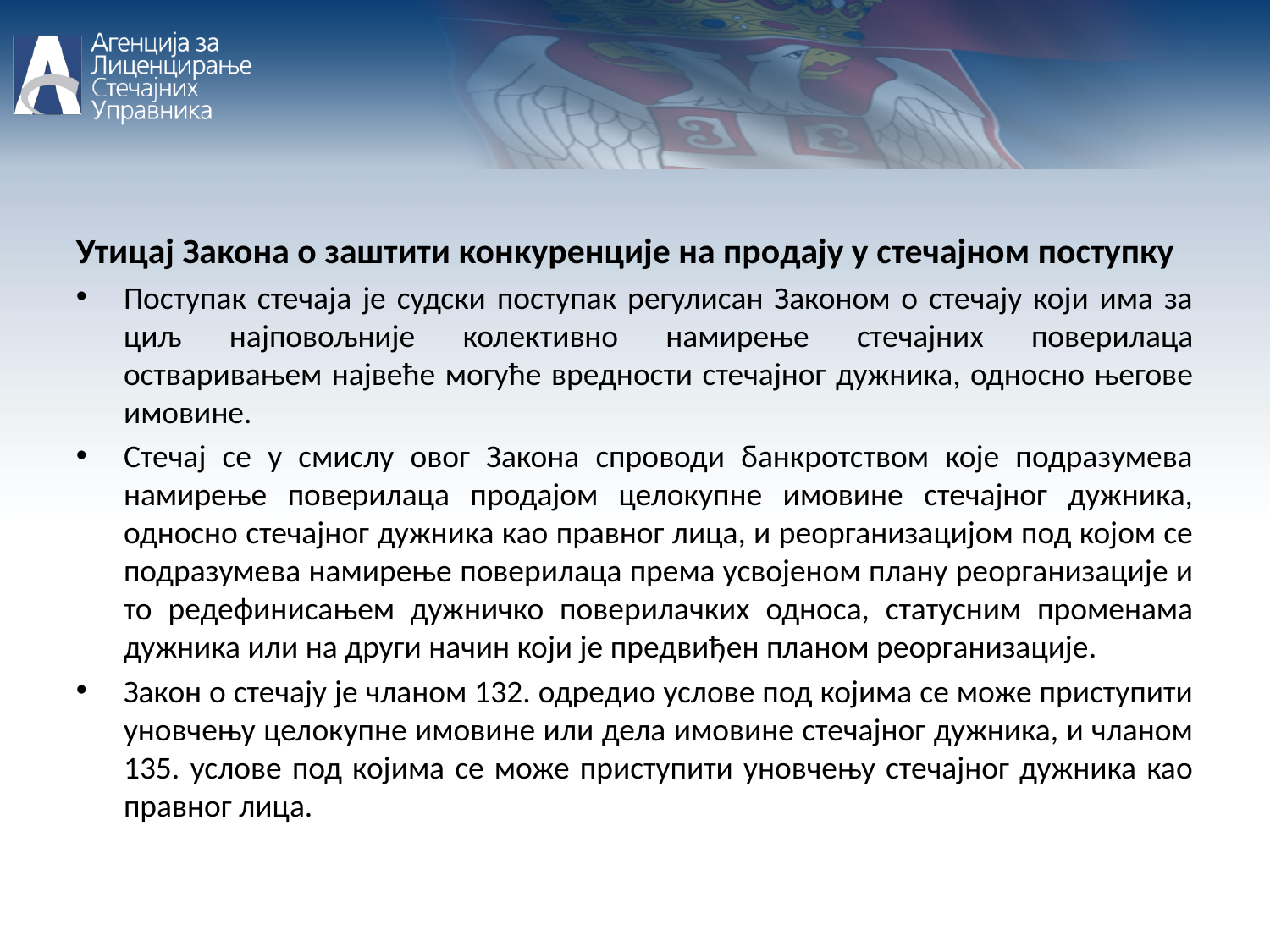

Утицај Закона о заштити конкуренције на продају у стечајном поступку
Поступак стечаја је судски поступак регулисан Законом о стечају који има за циљ најповољније колективно намирење стечајних поверилаца остваривањем највеће могуће вредности стечајног дужника, односно његове имовине.
Стечај се у смислу овог Закона спроводи банкротством које подразумева намирење поверилаца продајом целокупне имовине стечајног дужника, односно стечајног дужника као правног лица, и реорганизацијом под којом се подразумева намирење поверилаца према усвојеном плану реорганизације и то редефинисањем дужничко поверилачких односа, статусним променама дужника или на други начин који је предвиђен планом реорганизације.
Закон о стечају је чланом 132. одредио услове под којима се може приступити уновчењу целокупне имовине или дела имовине стечајног дужника, и чланом 135. услове под којима се може приступити уновчењу стечајног дужника као правног лица.